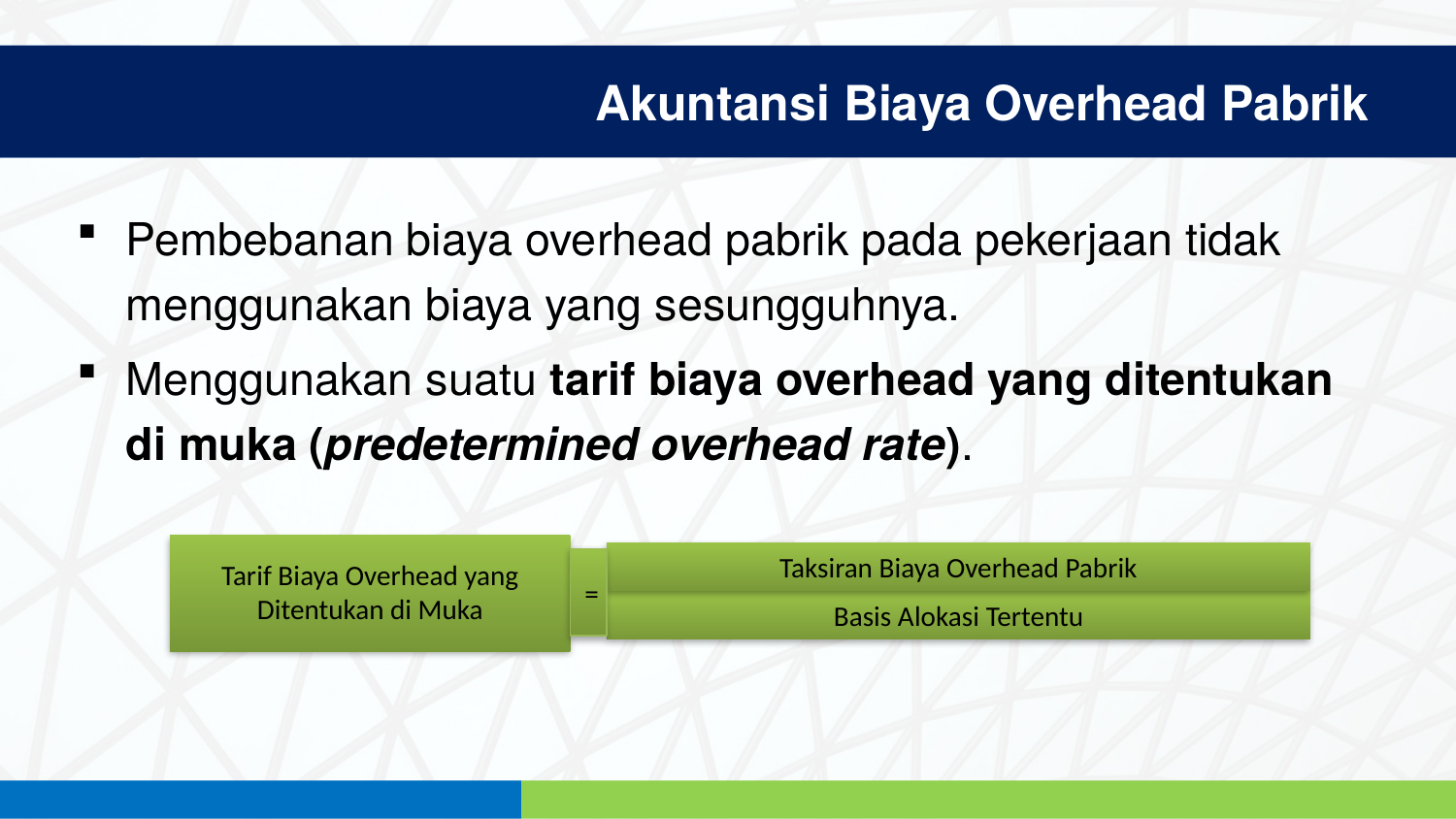

Akuntansi Biaya Overhead Pabrik
Pembebanan biaya overhead pabrik pada pekerjaan tidak menggunakan biaya yang sesungguhnya.
Menggunakan suatu tarif biaya overhead yang ditentukan di muka (predetermined overhead rate).

Tarif Biaya Overhead yang Ditentukan di Muka

Taksiran Biaya Overhead Pabrik

=

Basis Alokasi Tertentu